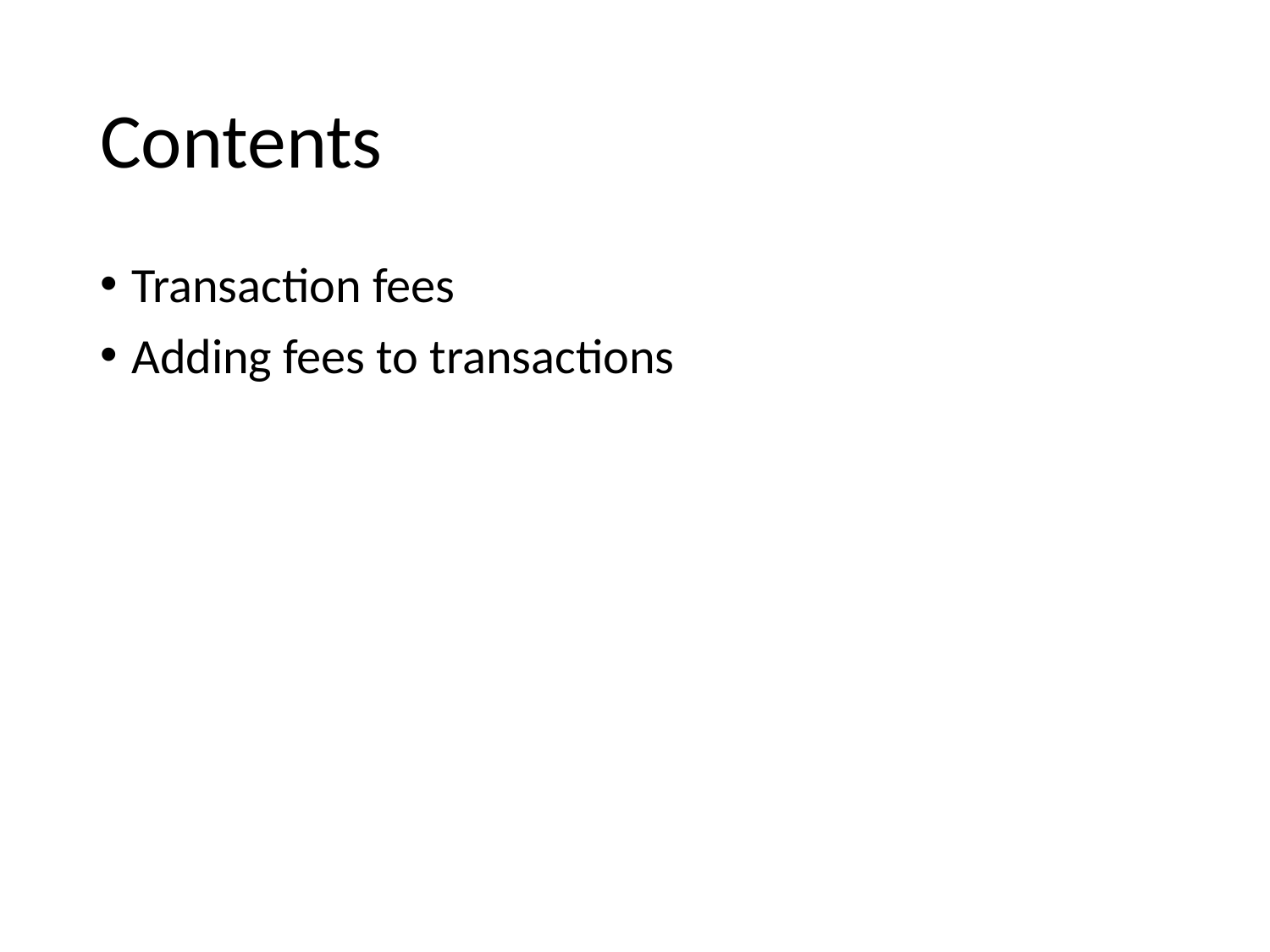

# Contents
Transaction fees
Adding fees to transactions